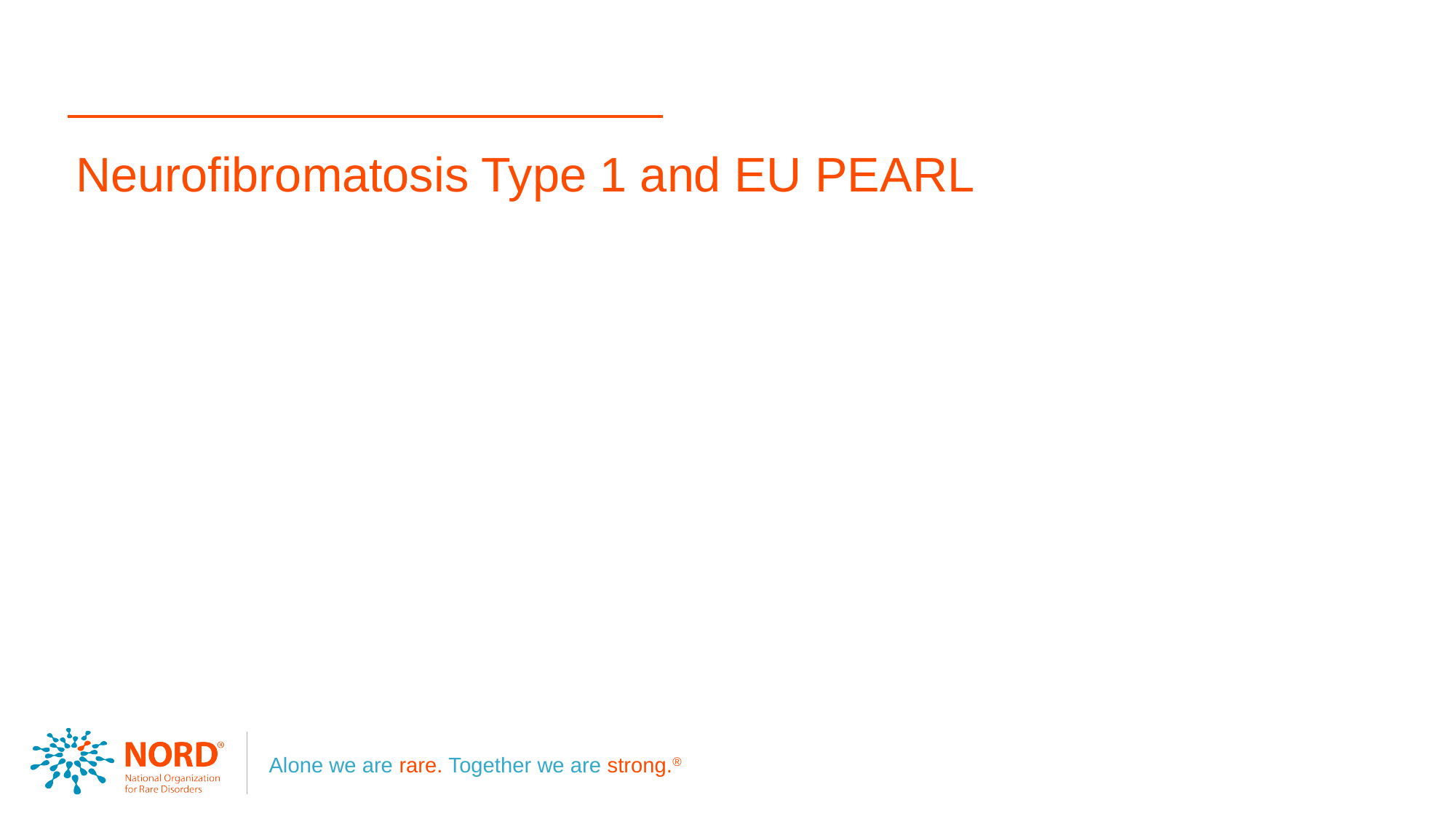

# Neurofibromatosis Type 1 and EU PEARL